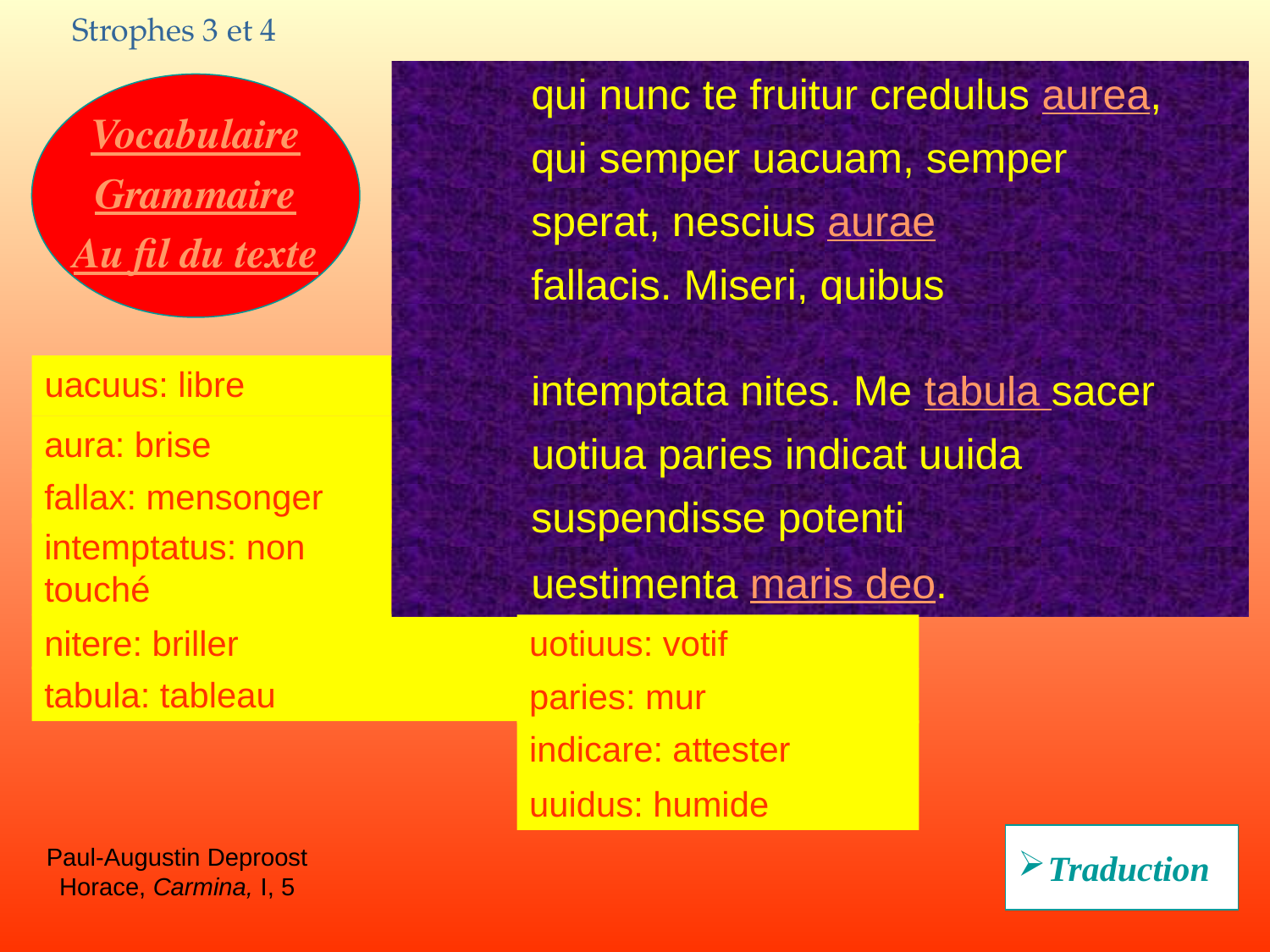

# Strophes 3 et 4
	qui nunc te fruitur credulus aurea,
Vocabulaire
Grammaire
Au fil du texte
	qui semper uacuam, semper amabilem
	sperat, nescius aurae
	fallacis. Miseri, quibus

uacuus: libre
	intemptata nites. Me tabula sacer
aura: brise
	uotiua paries indicat uuida
fallax: mensonger
	suspendisse potenti
intemptatus: non touché
	uestimenta maris deo.
	uestimenta maris deo.
nitere: briller
uotiuus: votif
tabula: tableau
paries: mur
indicare: attester
uuidus: humide
Traduction
Paul-Augustin Deproost
Horace, Carmina, I, 5